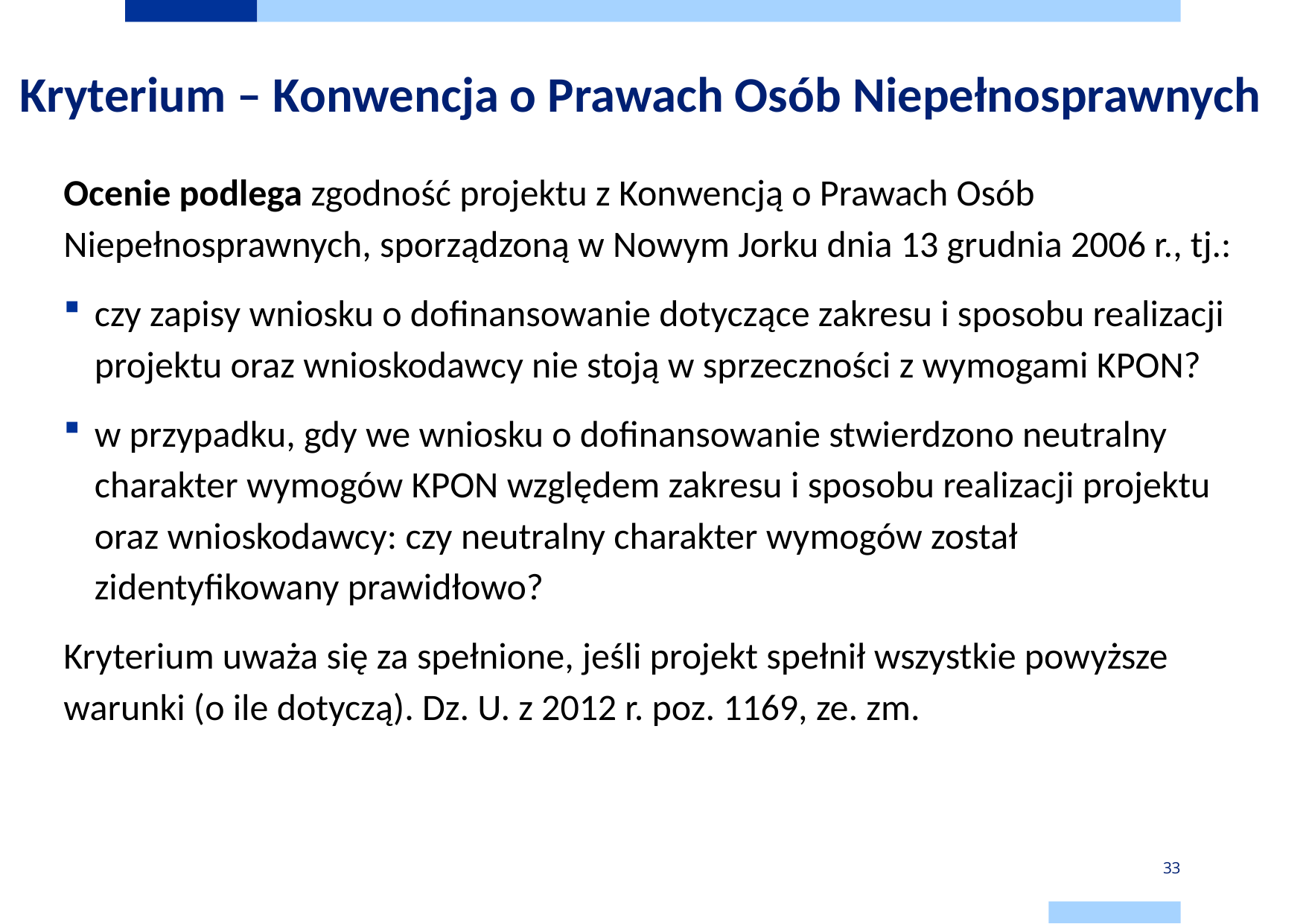

# Kryterium – Konwencja o Prawach Osób Niepełnosprawnych
Ocenie podlega zgodność projektu z Konwencją o Prawach Osób Niepełnosprawnych, sporządzoną w Nowym Jorku dnia 13 grudnia 2006 r., tj.:
czy zapisy wniosku o dofinansowanie dotyczące zakresu i sposobu realizacji projektu oraz wnioskodawcy nie stoją w sprzeczności z wymogami KPON?
w przypadku, gdy we wniosku o dofinansowanie stwierdzono neutralny charakter wymogów KPON względem zakresu i sposobu realizacji projektu oraz wnioskodawcy: czy neutralny charakter wymogów został zidentyfikowany prawidłowo?
Kryterium uważa się za spełnione, jeśli projekt spełnił wszystkie powyższe warunki (o ile dotyczą). Dz. U. z 2012 r. poz. 1169, ze. zm.
33